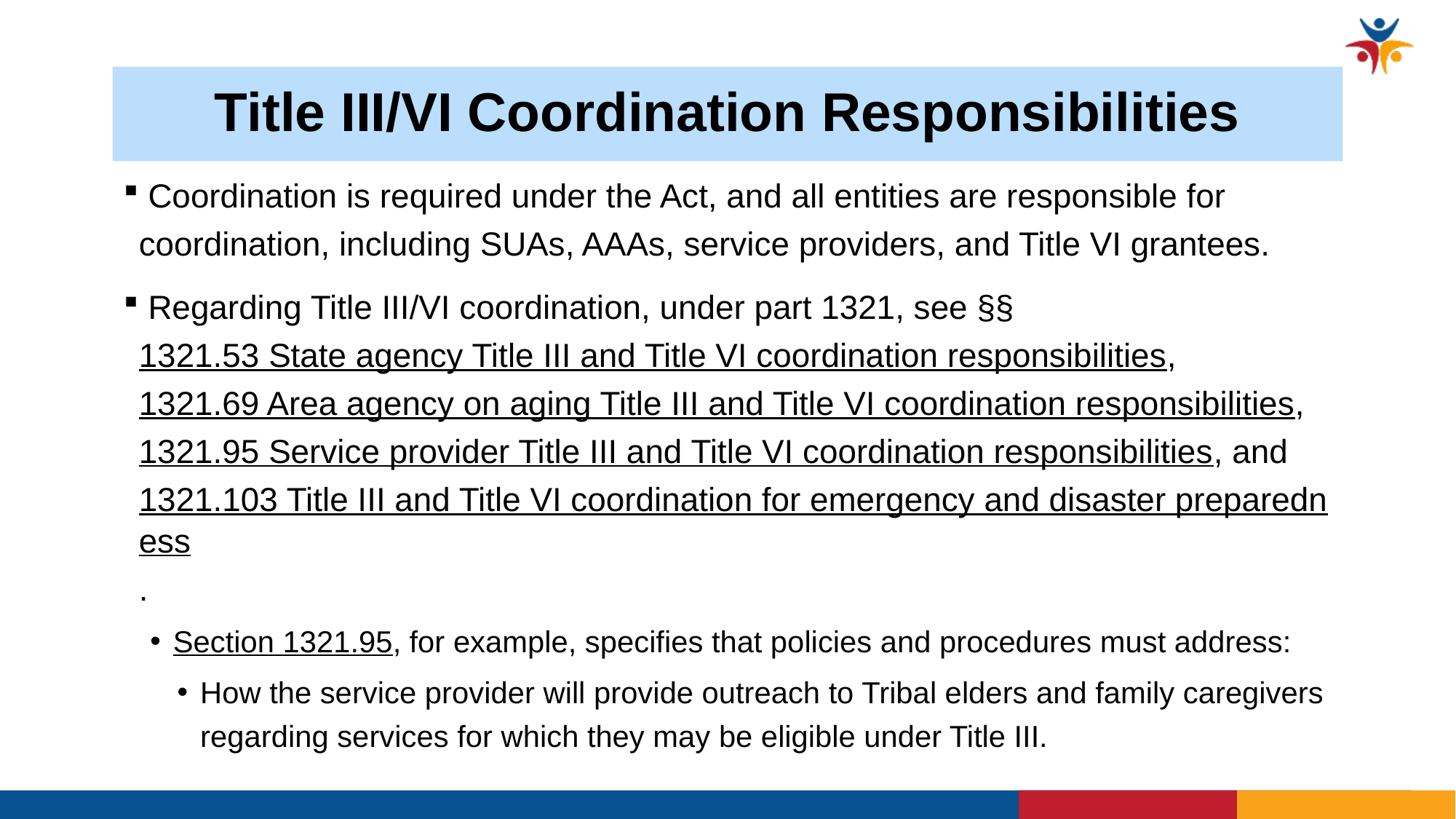

# Title III/VI Coordination Responsibilities
 Coordination is required under the Act, and all entities are responsible for coordination, including SUAs, AAAs, service providers, and Title VI grantees.
 Regarding Title III/VI coordination, under part 1321, see §§ 1321.53 State agency Title III and Title VI coordination responsibilities, 1321.69 Area agency on aging Title III and Title VI coordination responsibilities, 1321.95 Service provider Title III and Title VI coordination responsibilities, and 1321.103 Title III and Title VI coordination for emergency and disaster preparedness.
Section 1321.95, for example, specifies that policies and procedures must address:
How the service provider will provide outreach to Tribal elders and family caregivers regarding services for which they may be eligible under Title III.